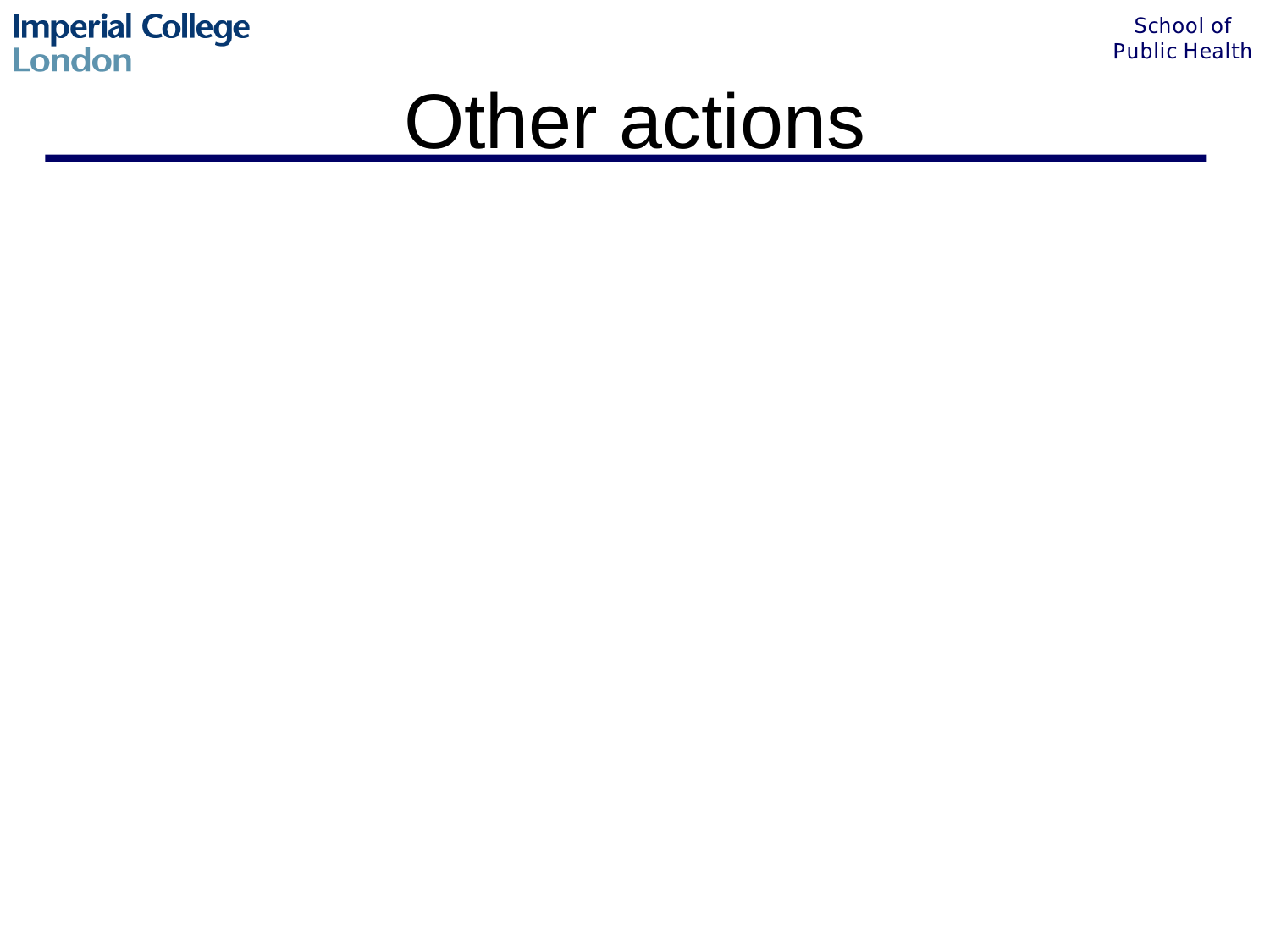

# Other actions
Refer GUM
Partner notification
advice